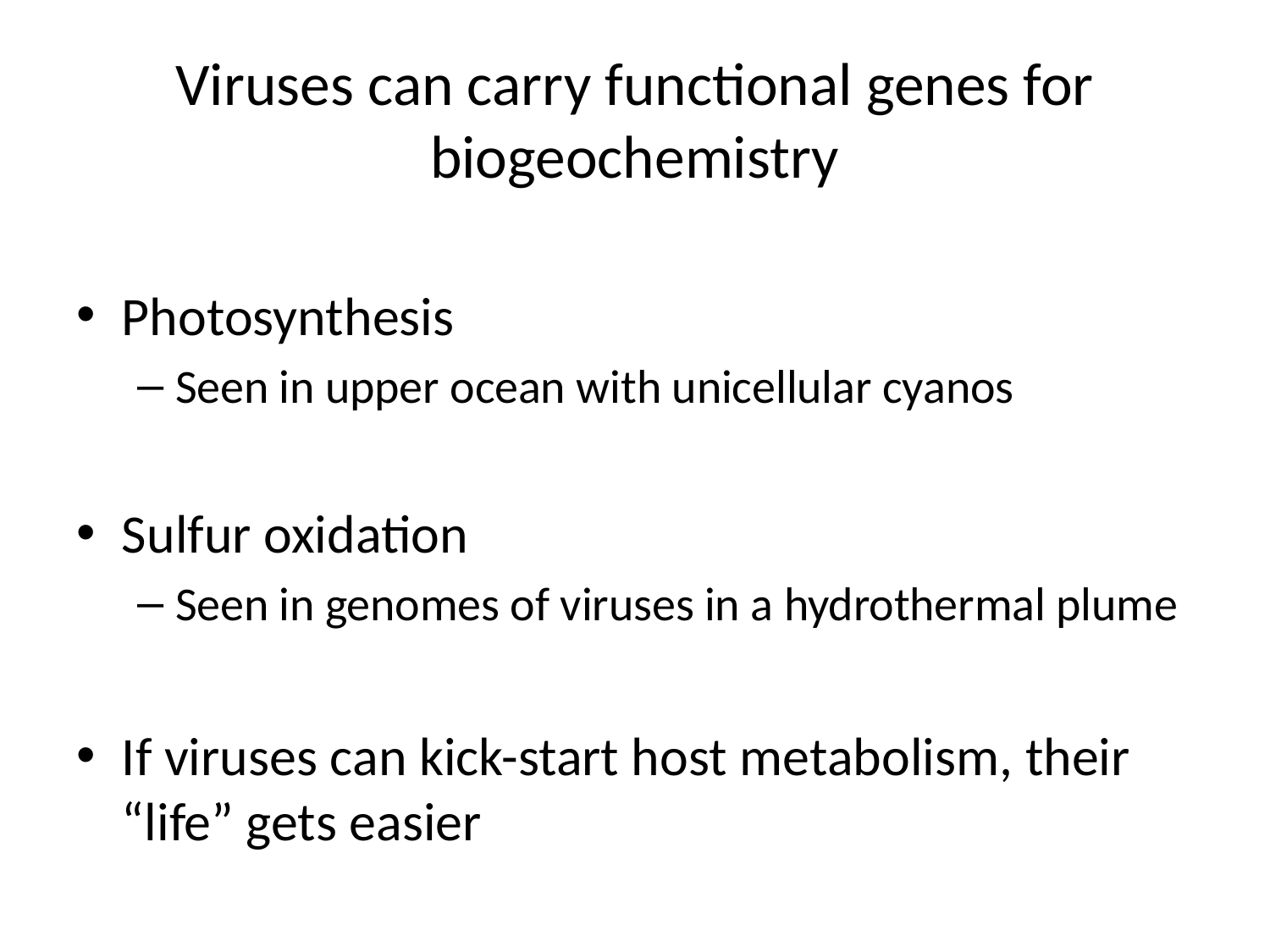

# Viruses can carry functional genes for biogeochemistry
Photosynthesis
Seen in upper ocean with unicellular cyanos

Sulfur oxidation
Seen in genomes of viruses in a hydrothermal plume

If viruses can kick-start host metabolism, their “life” gets easier